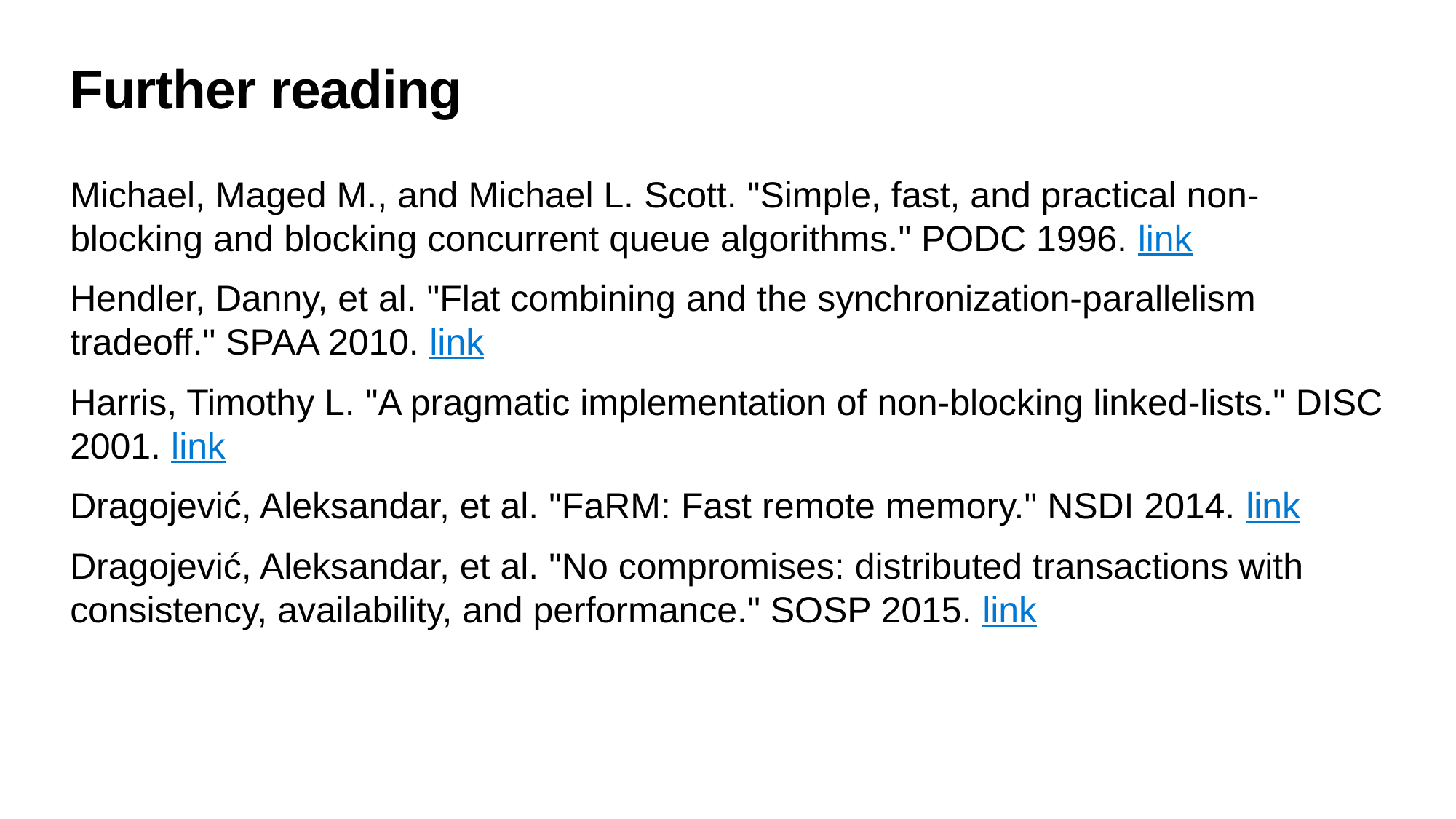

# Further reading
Michael, Maged M., and Michael L. Scott. "Simple, fast, and practical non-blocking and blocking concurrent queue algorithms." PODC 1996. link
Hendler, Danny, et al. "Flat combining and the synchronization-parallelism tradeoff." SPAA 2010. link
Harris, Timothy L. "A pragmatic implementation of non-blocking linked-lists." DISC 2001. link
Dragojević, Aleksandar, et al. "FaRM: Fast remote memory." NSDI 2014. link
Dragojević, Aleksandar, et al. "No compromises: distributed transactions with consistency, availability, and performance." SOSP 2015. link